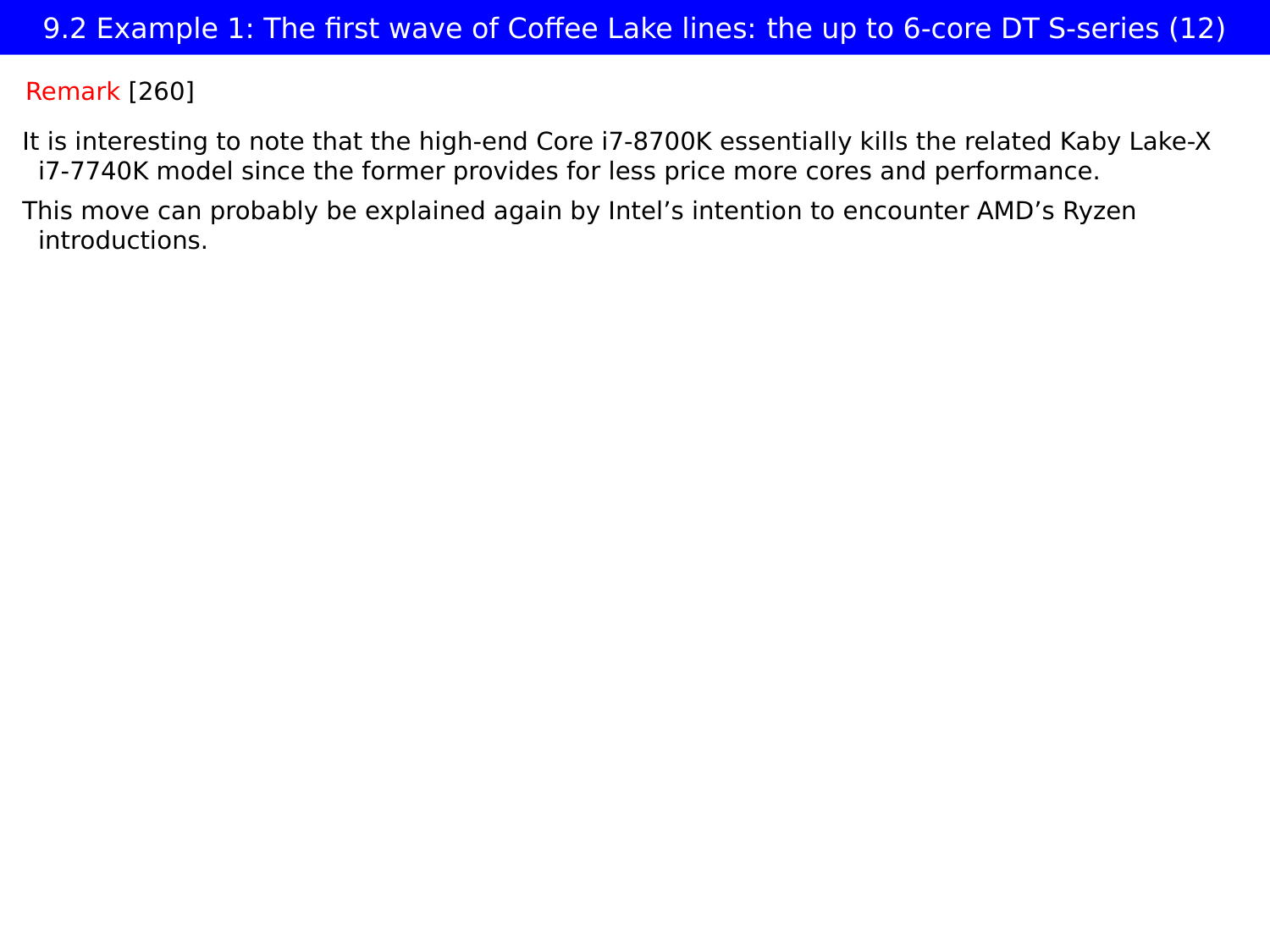

# 9.2 Example 1: The first wave of Coffee Lake lines: the up to 6-core DT S-series (12)
Remark [260]
It is interesting to note that the high-end Core i7-8700K essentially kills the related Kaby Lake-X
  i7-7740K model since the former provides for less price more cores and performance.
This move can probably be explained again by Intel’s intention to encounter AMD’s Ryzen
  introductions.